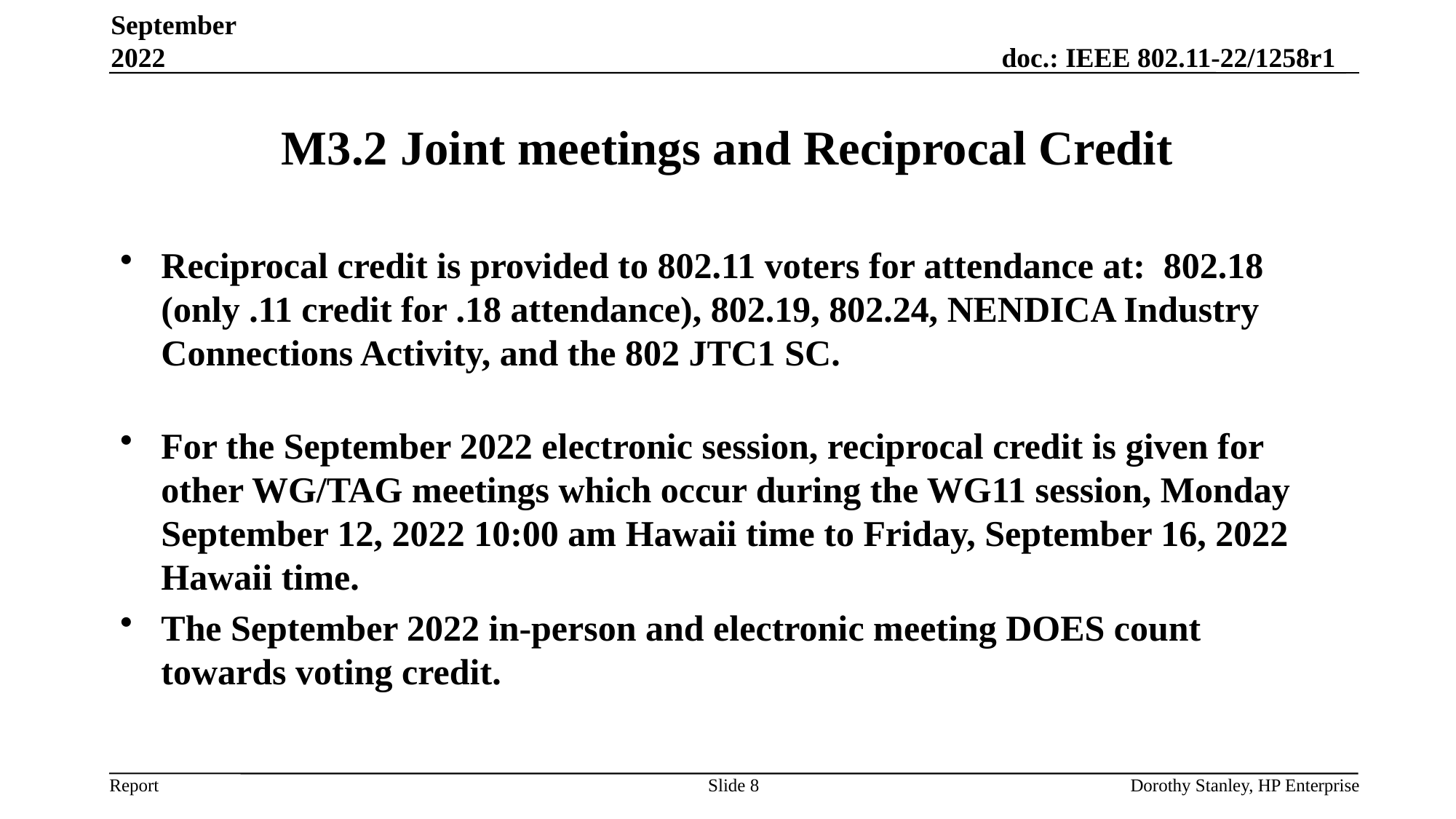

September 2022
# M3.2 Joint meetings and Reciprocal Credit
Reciprocal credit is provided to 802.11 voters for attendance at:  802.18 (only .11 credit for .18 attendance), 802.19, 802.24, NENDICA Industry Connections Activity, and the 802 JTC1 SC.

For the September 2022 electronic session, reciprocal credit is given for other WG/TAG meetings which occur during the WG11 session, Monday September 12, 2022 10:00 am Hawaii time to Friday, September 16, 2022 Hawaii time.
The September 2022 in-person and electronic meeting DOES count towards voting credit.

Slide 8
Dorothy Stanley, HP Enterprise